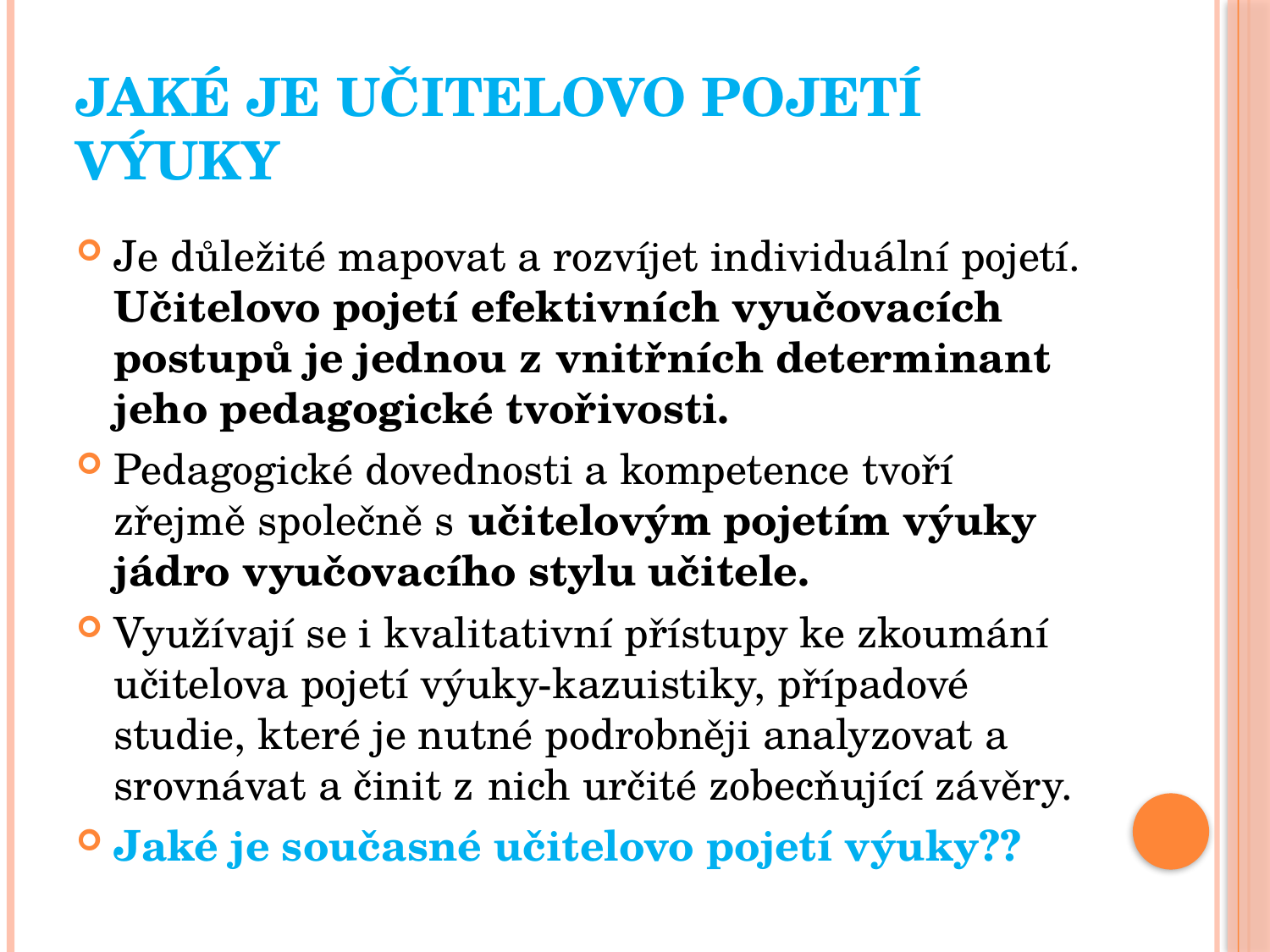

# Jaké je učitelovo pojetí výuky
Je důležité mapovat a rozvíjet individuální pojetí. Učitelovo pojetí efektivních vyučovacích postupů je jednou z vnitřních determinant jeho pedagogické tvořivosti.
Pedagogické dovednosti a kompetence tvoří zřejmě společně s učitelovým pojetím výuky jádro vyučovacího stylu učitele.
Využívají se i kvalitativní přístupy ke zkoumání  učitelova pojetí výuky-kazuistiky, případové studie, které je nutné podrobněji analyzovat a srovnávat a činit z nich určité zobecňující závěry.
Jaké je současné učitelovo pojetí výuky??